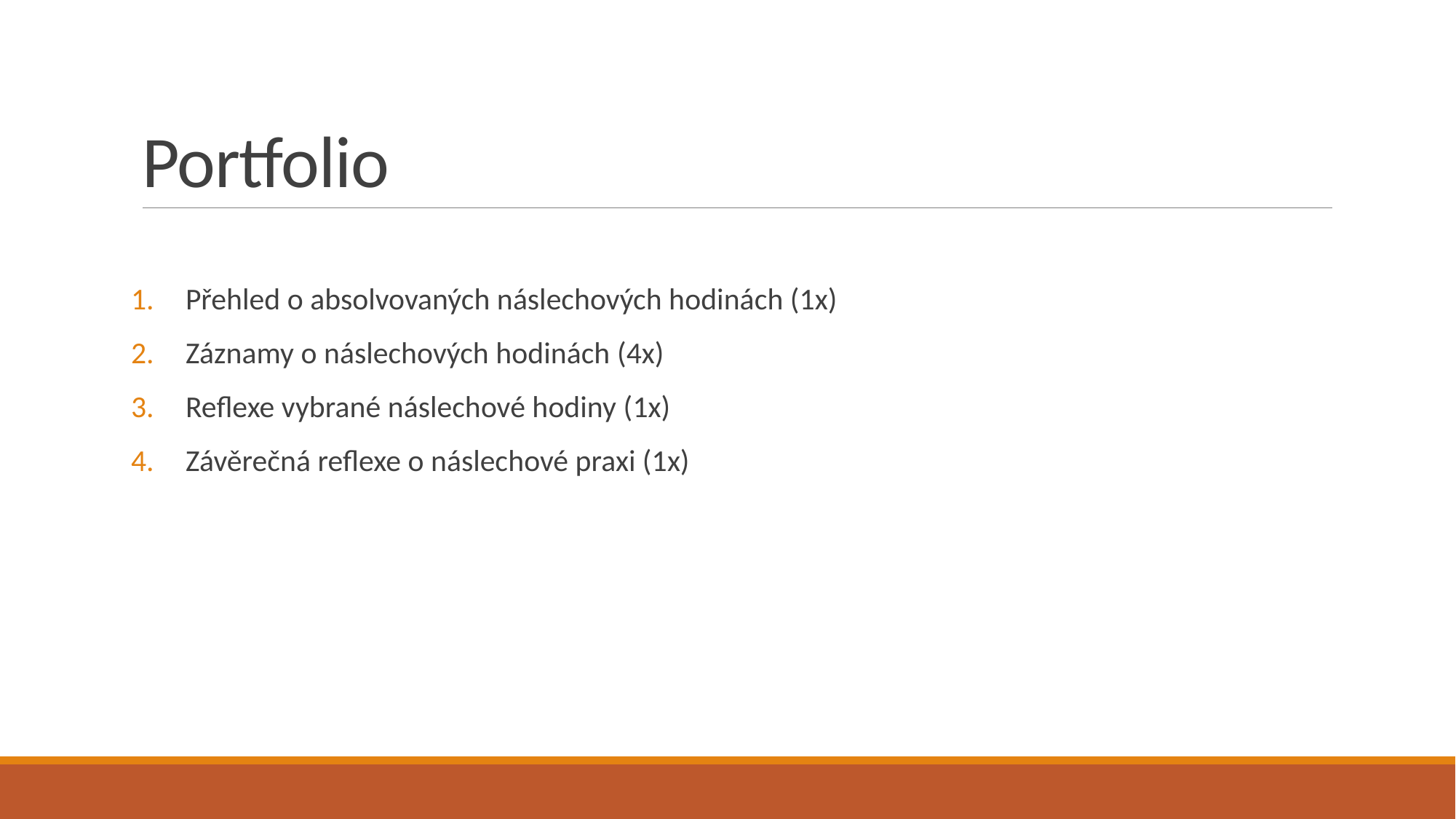

# Portfolio

Přehled o absolvovaných náslechových hodinách (1x)
Záznamy o náslechových hodinách (4x)
Reflexe vybrané náslechové hodiny (1x)
Závěrečná reflexe o náslechové praxi (1x)